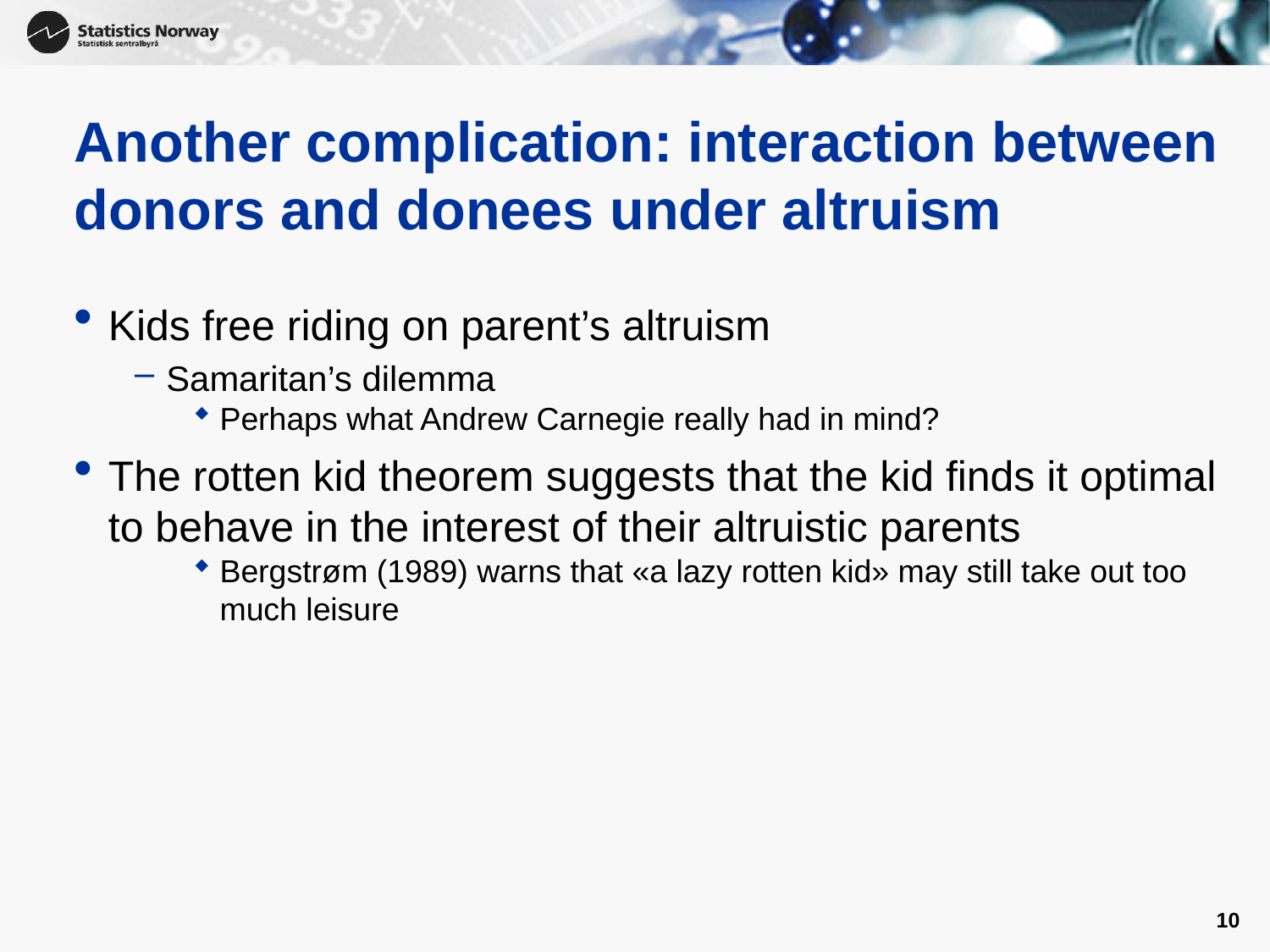

# Another complication: interaction between donors and donees under altruism

Kids free riding on parent’s altruism
Samaritan’s dilemma
Perhaps what Andrew Carnegie really had in mind?
The rotten kid theorem suggests that the kid finds it optimal to behave in the interest of their altruistic parents
Bergstrøm (1989) warns that «a lazy rotten kid» may still take out too much leisure
10